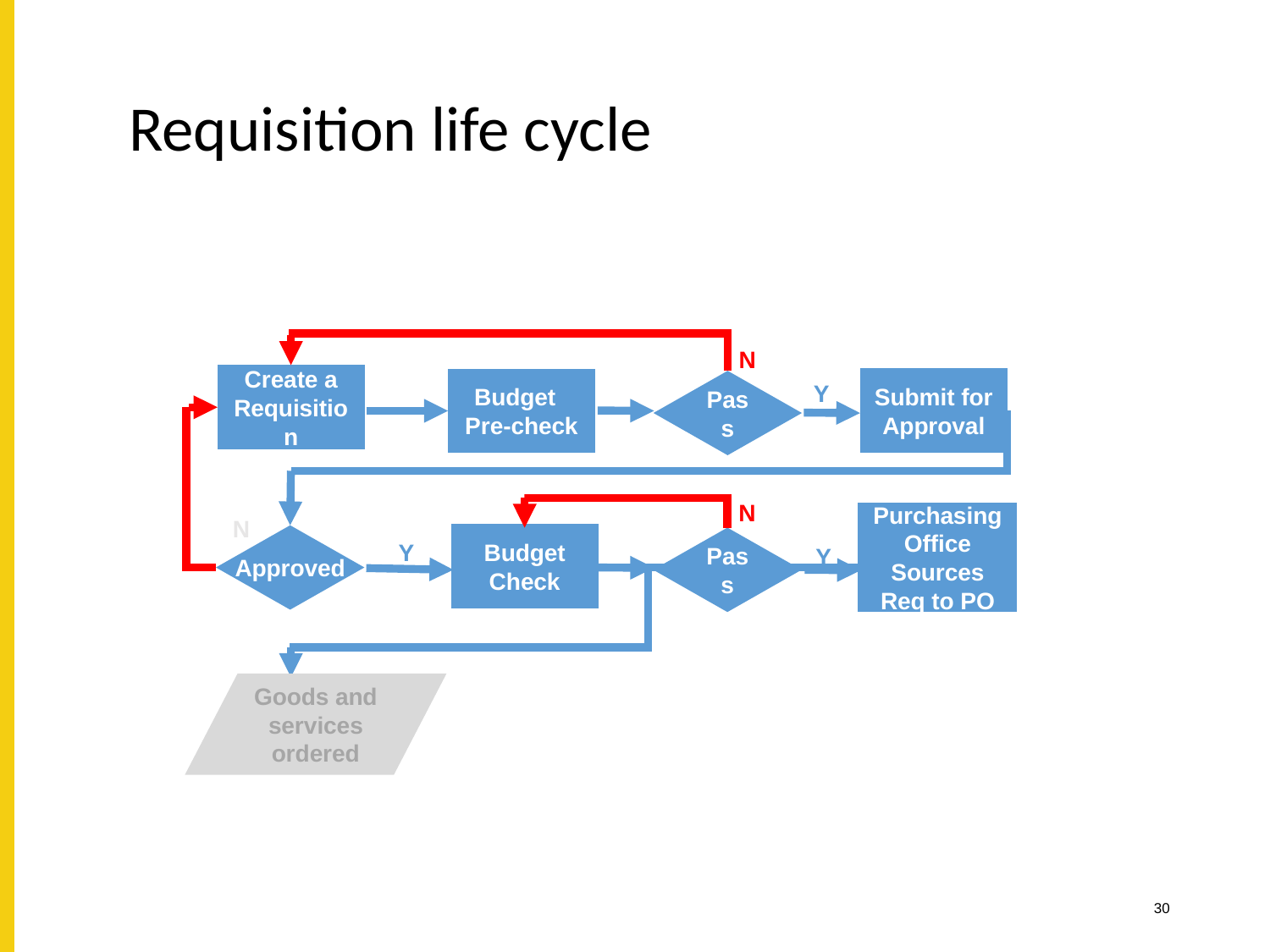

# Requisition life cycle

N
Create a Requisition
Submit for Approval
Budget   Pre-check
Pass
Y
N
Purchasing Office Sources Req to PO
N
Budget Check
Approved
Pass
Y
Y
Goods and services ordered
30